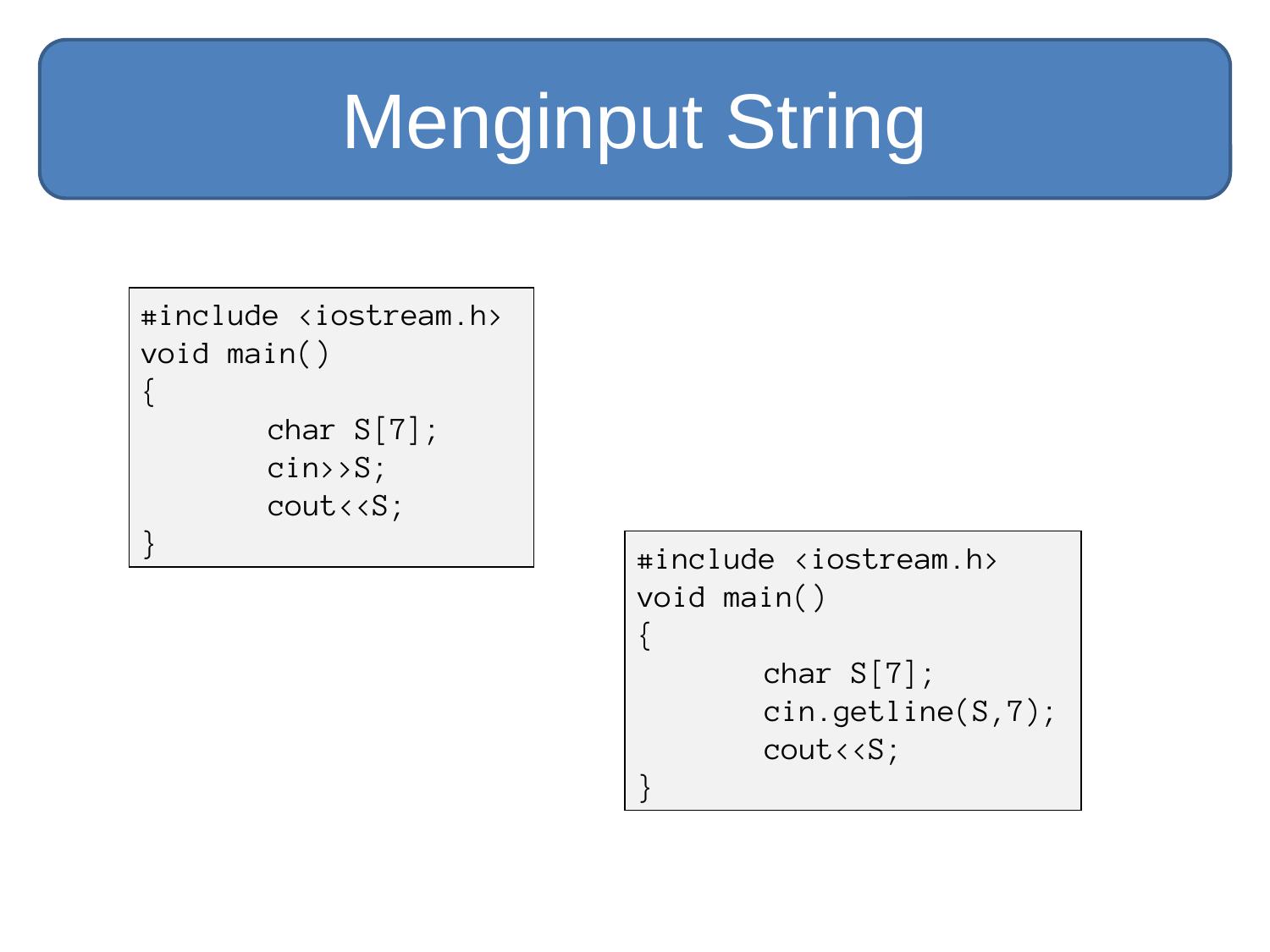

# Menginput String
#include <iostream.h>
void main()
{
	char S[7];
	cin>>S;
	cout<<S;
}
#include <iostream.h>
void main()
{
	char S[7];
	cin.getline(S,7);
	cout<<S;
}